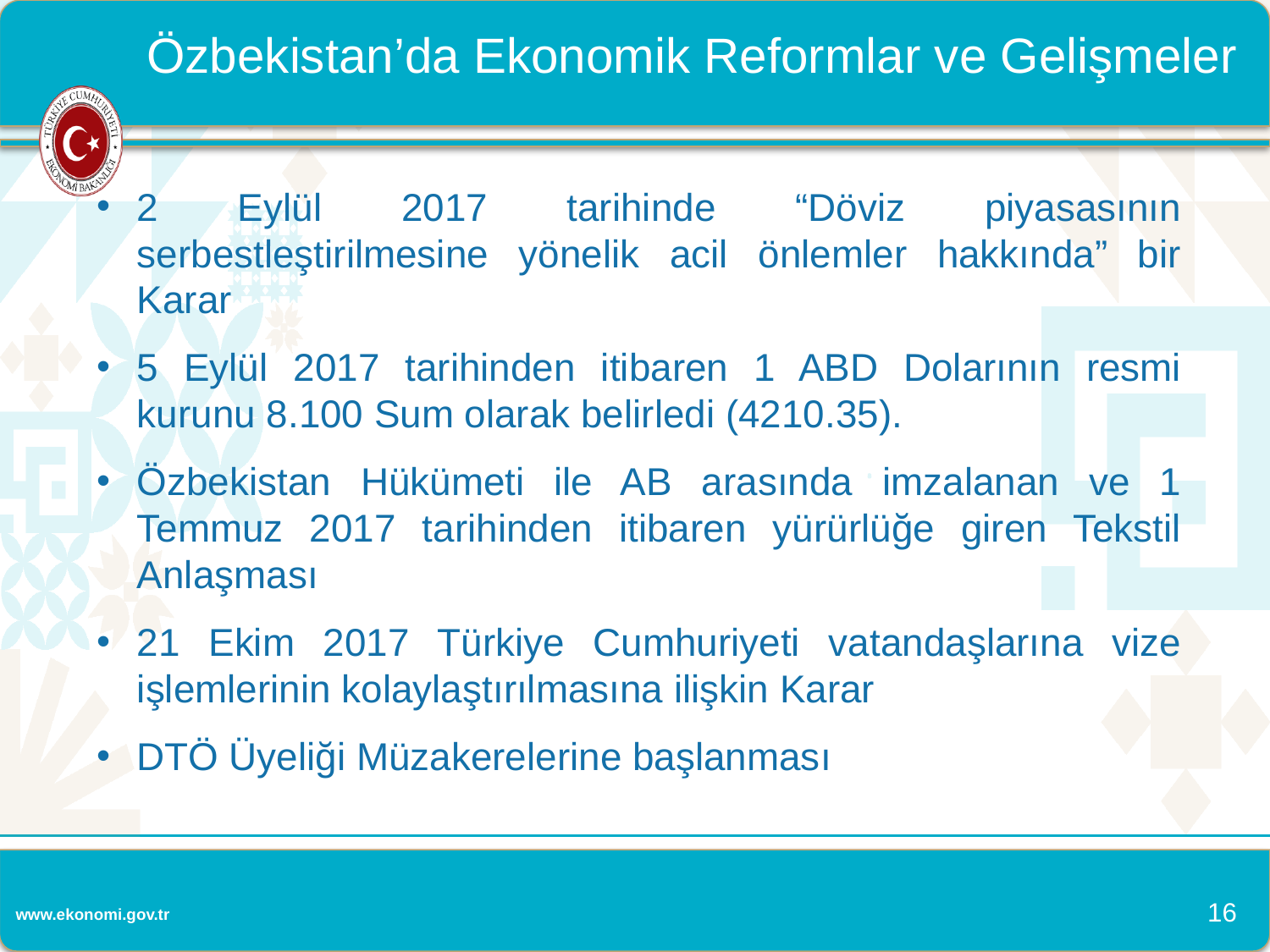

Özbekistan’da Ekonomik Reformlar ve Gelişmeler
2 Eylül 2017 tarihinde “Döviz piyasasının serbestleştirilmesine yönelik acil önlemler hakkında” bir Karar
5 Eylül 2017 tarihinden itibaren 1 ABD Dolarının resmi kurunu 8.100 Sum olarak belirledi (4210.35).
Özbekistan Hükümeti ile AB arasında imzalanan ve 1 Temmuz 2017 tarihinden itibaren yürürlüğe giren Tekstil Anlaşması
21 Ekim 2017 Türkiye Cumhuriyeti vatandaşlarına vize işlemlerinin kolaylaştırılmasına ilişkin Karar
DTÖ Üyeliği Müzakerelerine başlanması

16
www.ekonomi.gov.tr